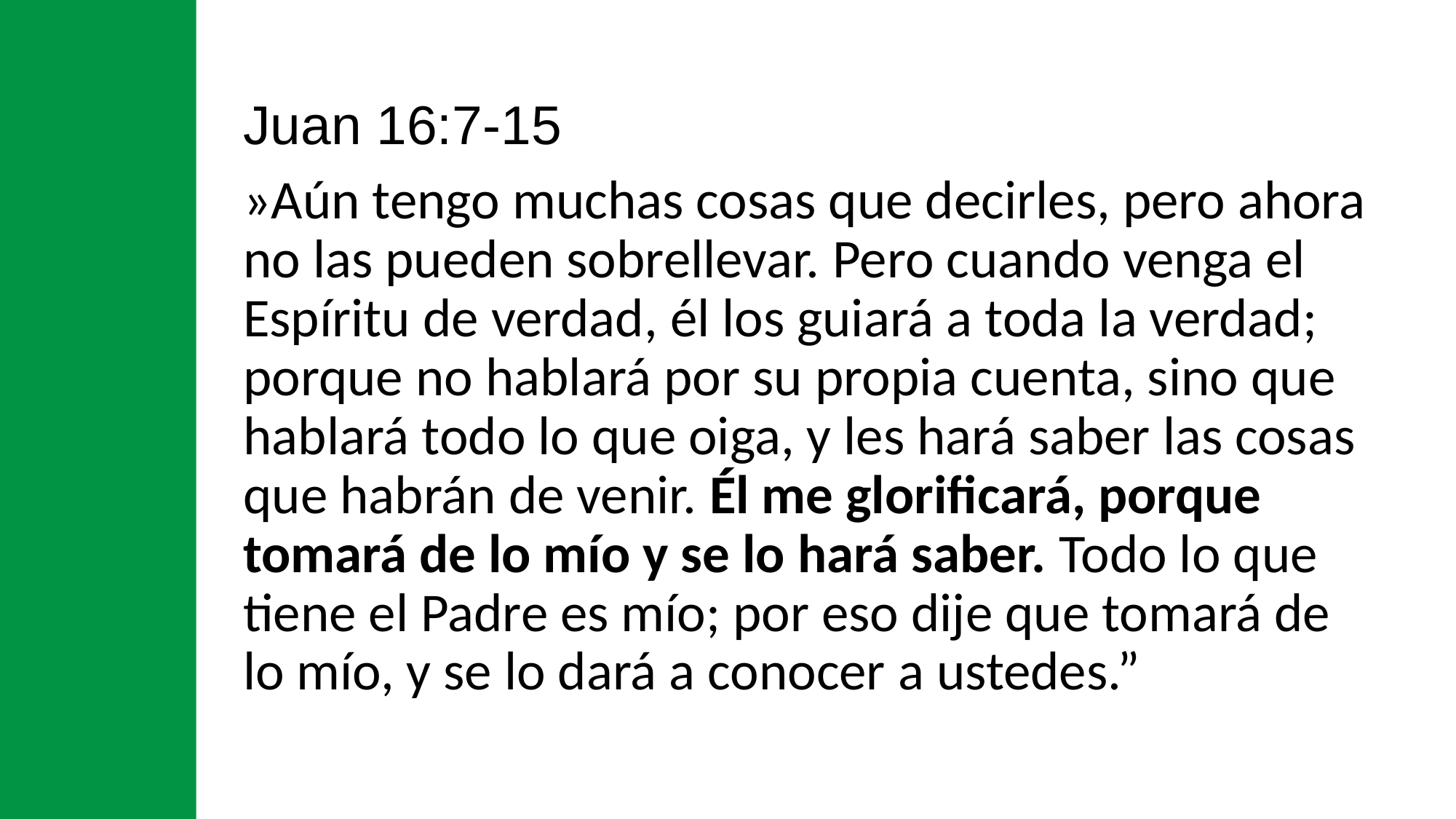

Juan 16:7-15
»Aún tengo muchas cosas que decirles, pero ahora no las pueden sobrellevar. Pero cuando venga el Espíritu de verdad, él los guiará a toda la verdad; porque no hablará por su propia cuenta, sino que hablará todo lo que oiga, y les hará saber las cosas que habrán de venir. Él me glorificará, porque tomará de lo mío y se lo hará saber. Todo lo que tiene el Padre es mío; por eso dije que tomará de lo mío, y se lo dará a conocer a ustedes.”